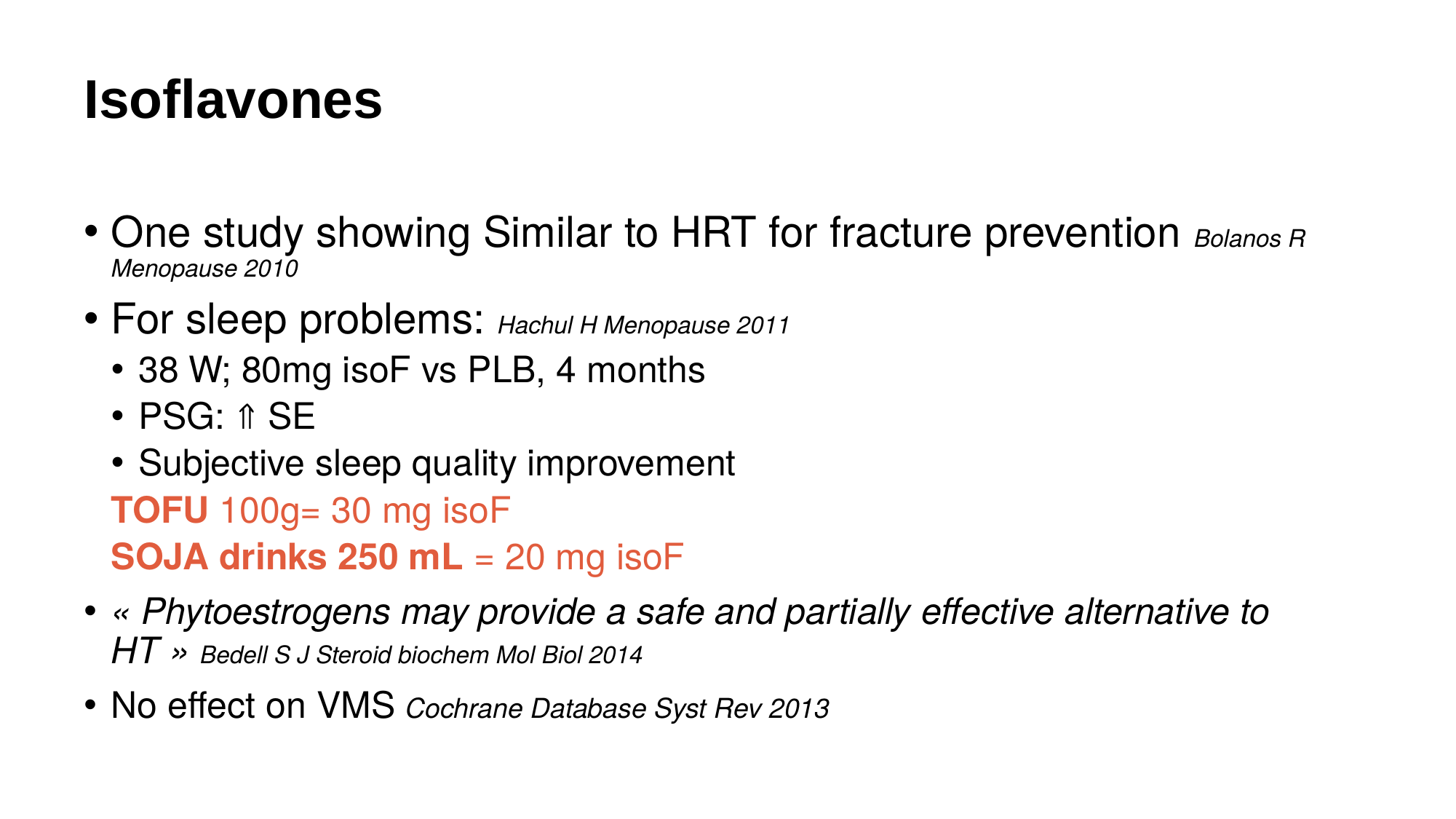

Isoflavones
One study showing Similar to HRT for fracture prevention Bolanos R Menopause 2010
For sleep problems: Hachul H Menopause 2011
38 W; 80mg isoF vs PLB, 4 months
PSG: ⇑ SE
Subjective sleep quality improvement
TOFU 100g= 30 mg isoF
SOJA drinks 250 mL = 20 mg isoF
« Phytoestrogens may provide a safe and partially effective alternative to HT » Bedell S J Steroid biochem Mol Biol 2014
No effect on VMS Cochrane Database Syst Rev 2013